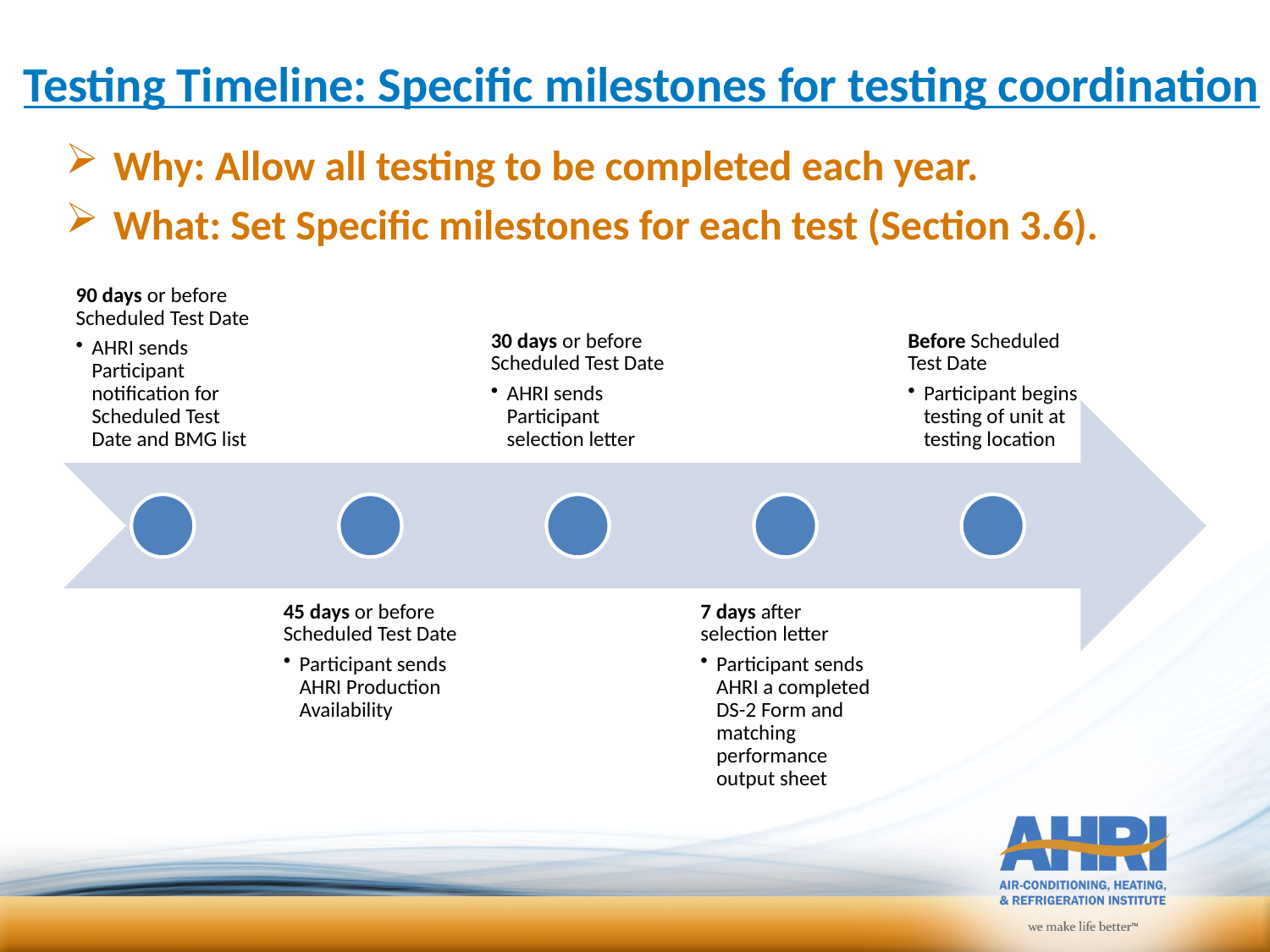

# Testing Timeline: Specific milestones for testing coordination
Why: Allow all testing to be completed each year.
What: Set Specific milestones for each test (Section 3.6).

90 days or before Scheduled Test Date
AHRI sends Participant notification for Scheduled Test Date and BMG list
45 days or before Scheduled Test Date
Participant sends AHRI Production Availability
30 days or before Scheduled Test Date
AHRI sends Participant selection letter
7 days after selection letter
Participant sends AHRI a completed DS-2 Form and matching performance output sheet
Before Scheduled Test Date
Participant begins testing of unit at testing location